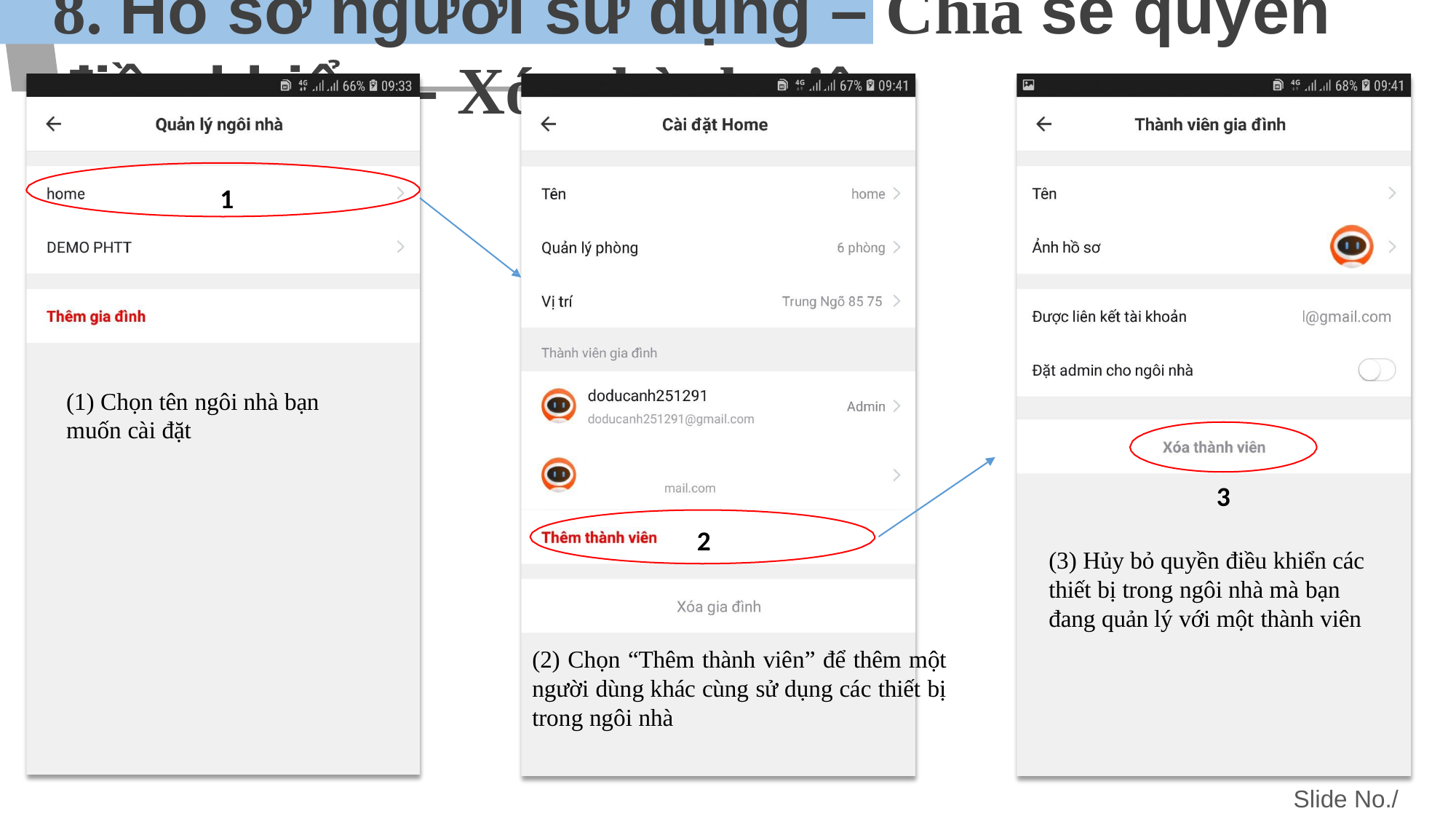

# 8. Hồ sơ người sử dụng – Chia sẻ quyền điều khiển – Xóa thành viên

1

(1) Chọn tên ngôi nhà bạn muốn cài đặt

3

2
(3) Hủy bỏ quyền điều khiển các thiết bị trong ngôi nhà mà bạn đang quản lý với một thành viên
(2) Chọn “Thêm thành viên” để thêm một người dùng khác cùng sử dụng các thiết bị trong ngôi nhà